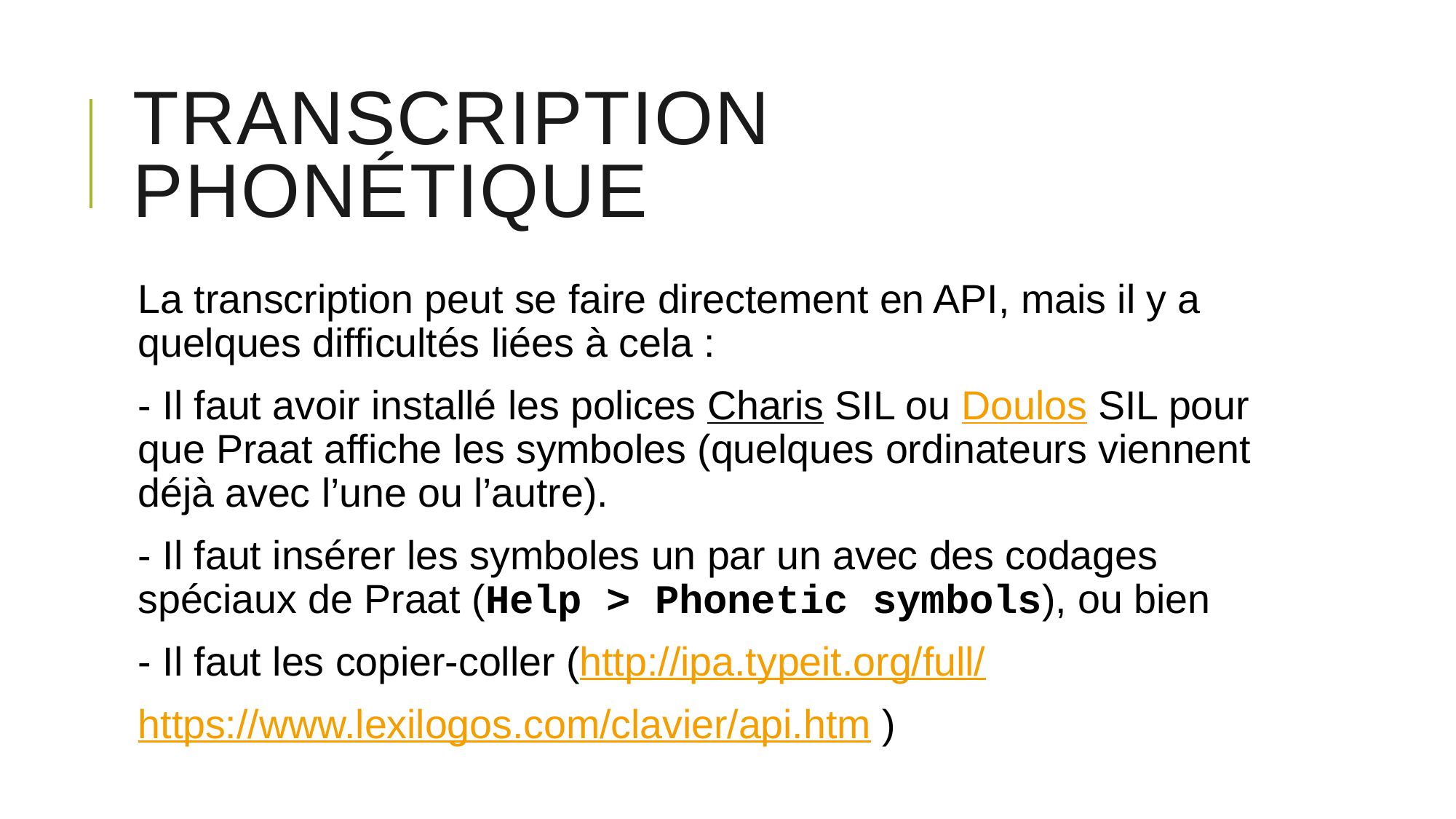

# Transcription phonétique
La transcription peut se faire directement en API, mais il y a quelques difficultés liées à cela :
- Il faut avoir installé les polices Charis SIL ou Doulos SIL pour que Praat affiche les symboles (quelques ordinateurs viennent déjà avec l’une ou l’autre).
- Il faut insérer les symboles un par un avec des codages spéciaux de Praat (Help > Phonetic symbols), ou bien
- Il faut les copier-coller (http://ipa.typeit.org/full/
https://www.lexilogos.com/clavier/api.htm )